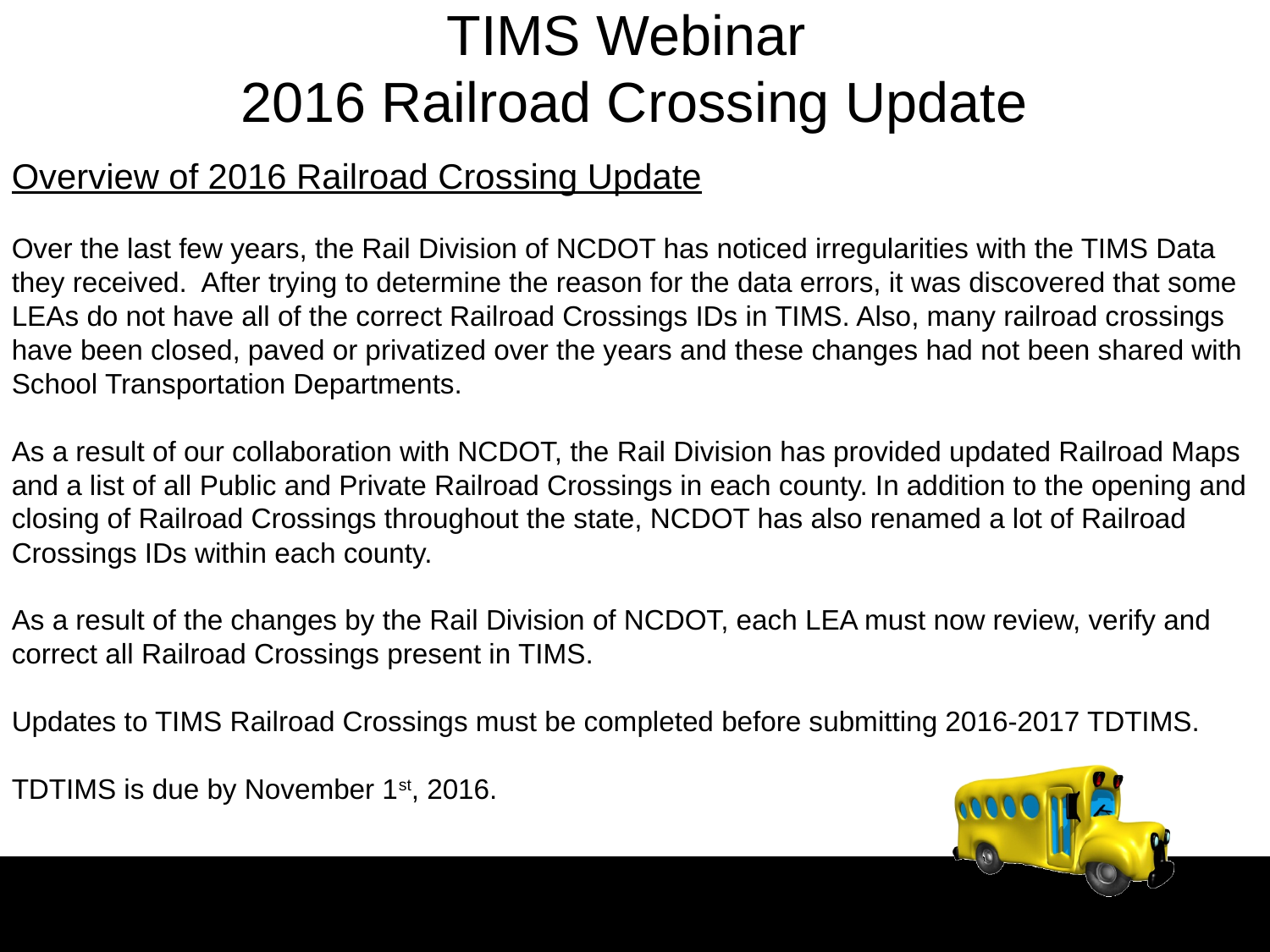

TIMS Webinar
2016 Railroad Crossing Update
Overview of 2016 Railroad Crossing Update

Over the last few years, the Rail Division of NCDOT has noticed irregularities with the TIMS Data they received.  After trying to determine the reason for the data errors, it was discovered that some LEAs do not have all of the correct Railroad Crossings IDs in TIMS. Also, many railroad crossings have been closed, paved or privatized over the years and these changes had not been shared with School Transportation Departments.

As a result of our collaboration with NCDOT, the Rail Division has provided updated Railroad Maps and a list of all Public and Private Railroad Crossings in each county. In addition to the opening and closing of Railroad Crossings throughout the state, NCDOT has also renamed a lot of Railroad Crossings IDs within each county.

As a result of the changes by the Rail Division of NCDOT, each LEA must now review, verify and correct all Railroad Crossings present in TIMS.

Updates to TIMS Railroad Crossings must be completed before submitting 2016-2017 TDTIMS.

TDTIMS is due by November 1st, 2016.